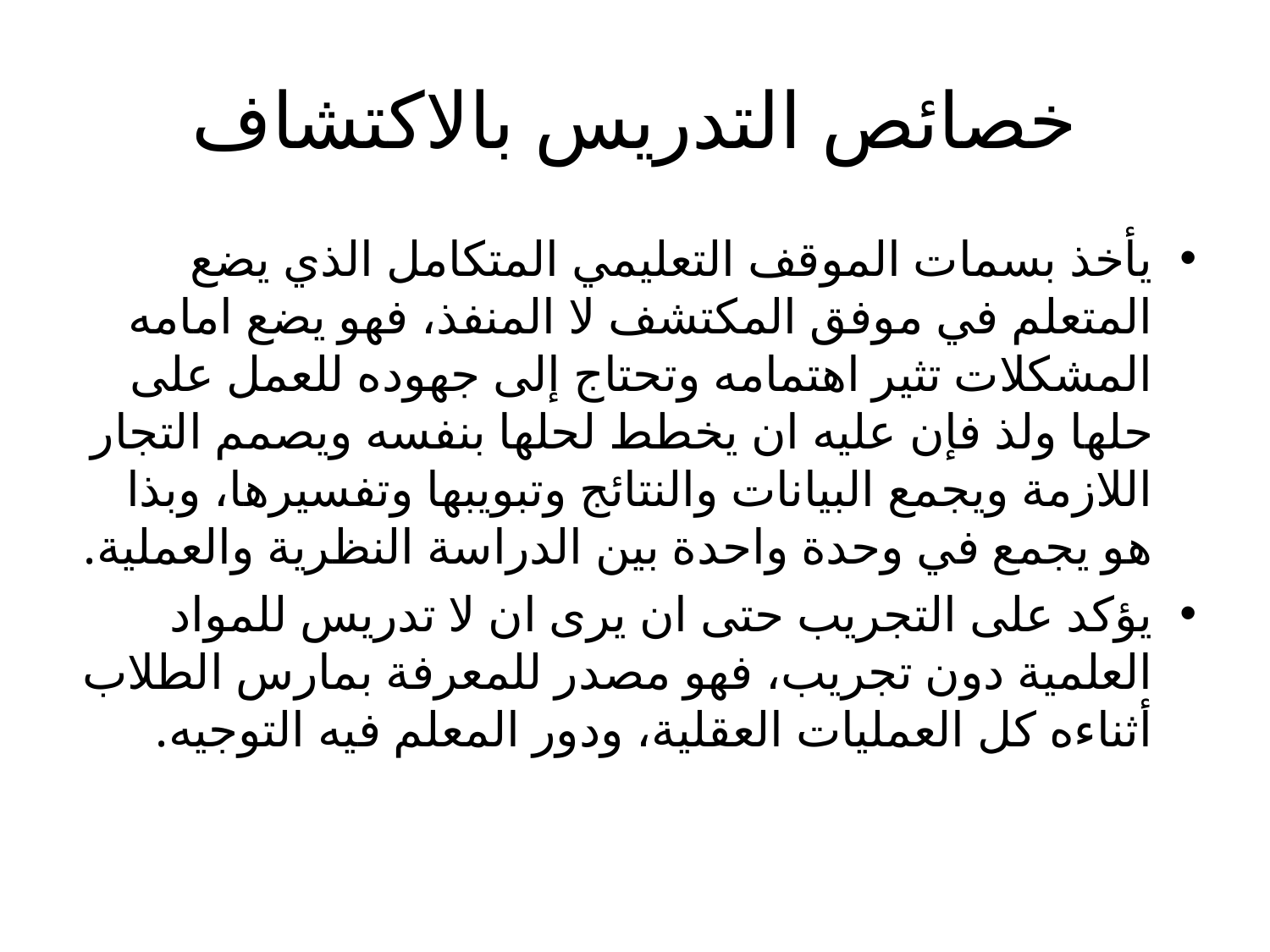

# خصائص التدريس بالاكتشاف
يأخذ بسمات الموقف التعليمي المتكامل الذي يضع المتعلم في موفق المكتشف لا المنفذ، فهو يضع امامه المشكلات تثير اهتمامه وتحتاج إلى جهوده للعمل على حلها ولذ فإن عليه ان يخطط لحلها بنفسه ويصمم التجار اللازمة ويجمع البيانات والنتائج وتبويبها وتفسيرها، وبذا هو يجمع في وحدة واحدة بين الدراسة النظرية والعملية.
يؤكد على التجريب حتى ان يرى ان لا تدريس للمواد العلمية دون تجريب، فهو مصدر للمعرفة بمارس الطلاب أثناءه كل العمليات العقلية، ودور المعلم فيه التوجيه.